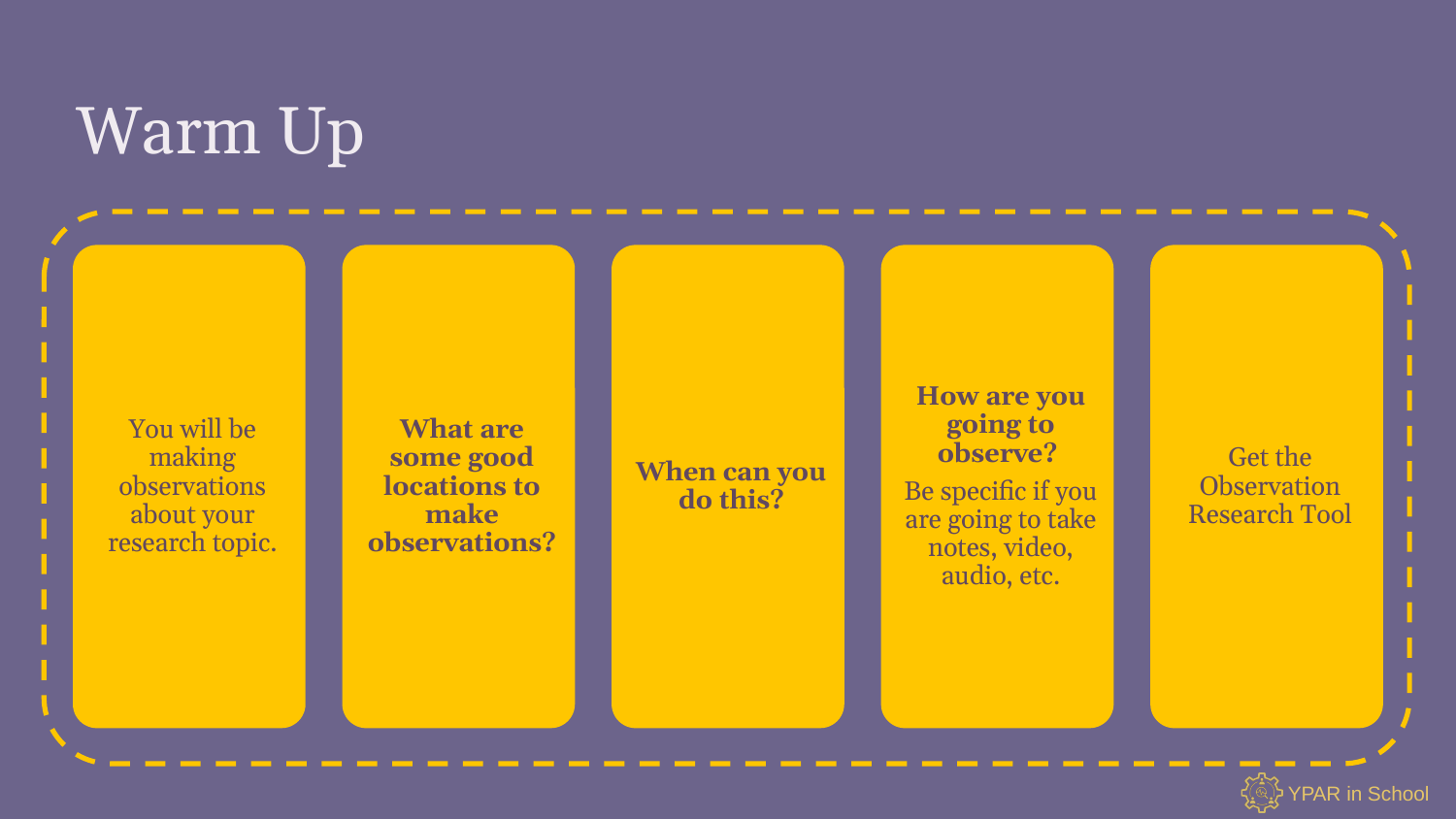

# Warm Up

You will be making observations about your research topic.
What are some good locations to make observations?
When can you do this?
How are you going to observe?
Be specific if you are going to take notes, video, audio, etc.
Get the Observation Research Tool